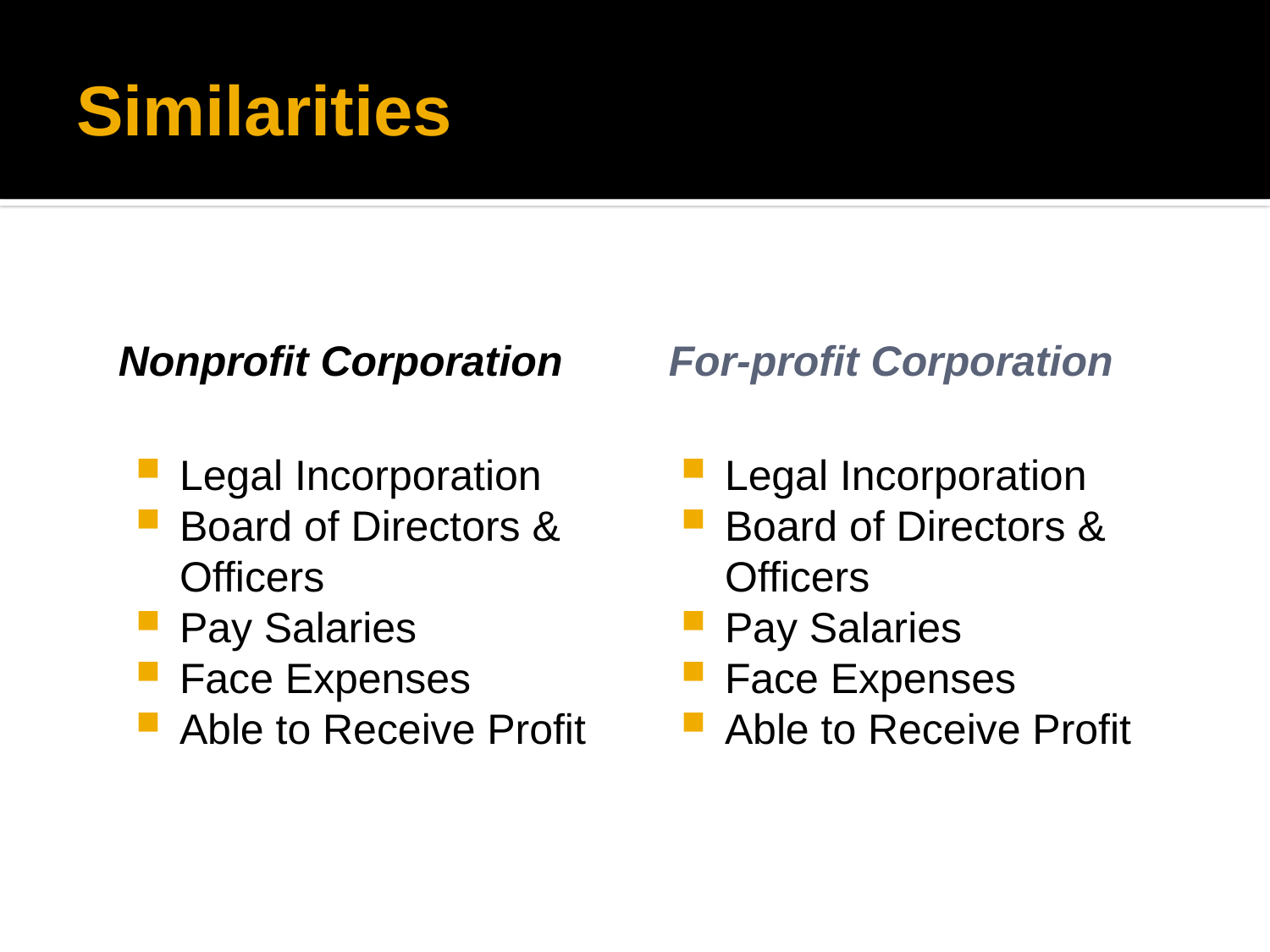

# Similarities
Nonprofit Corporation
For-profit Corporation
Legal Incorporation
Board of Directors & Officers
Pay Salaries
Face Expenses
Able to Receive Profit
Legal Incorporation
Board of Directors & Officers
Pay Salaries
Face Expenses
Able to Receive Profit